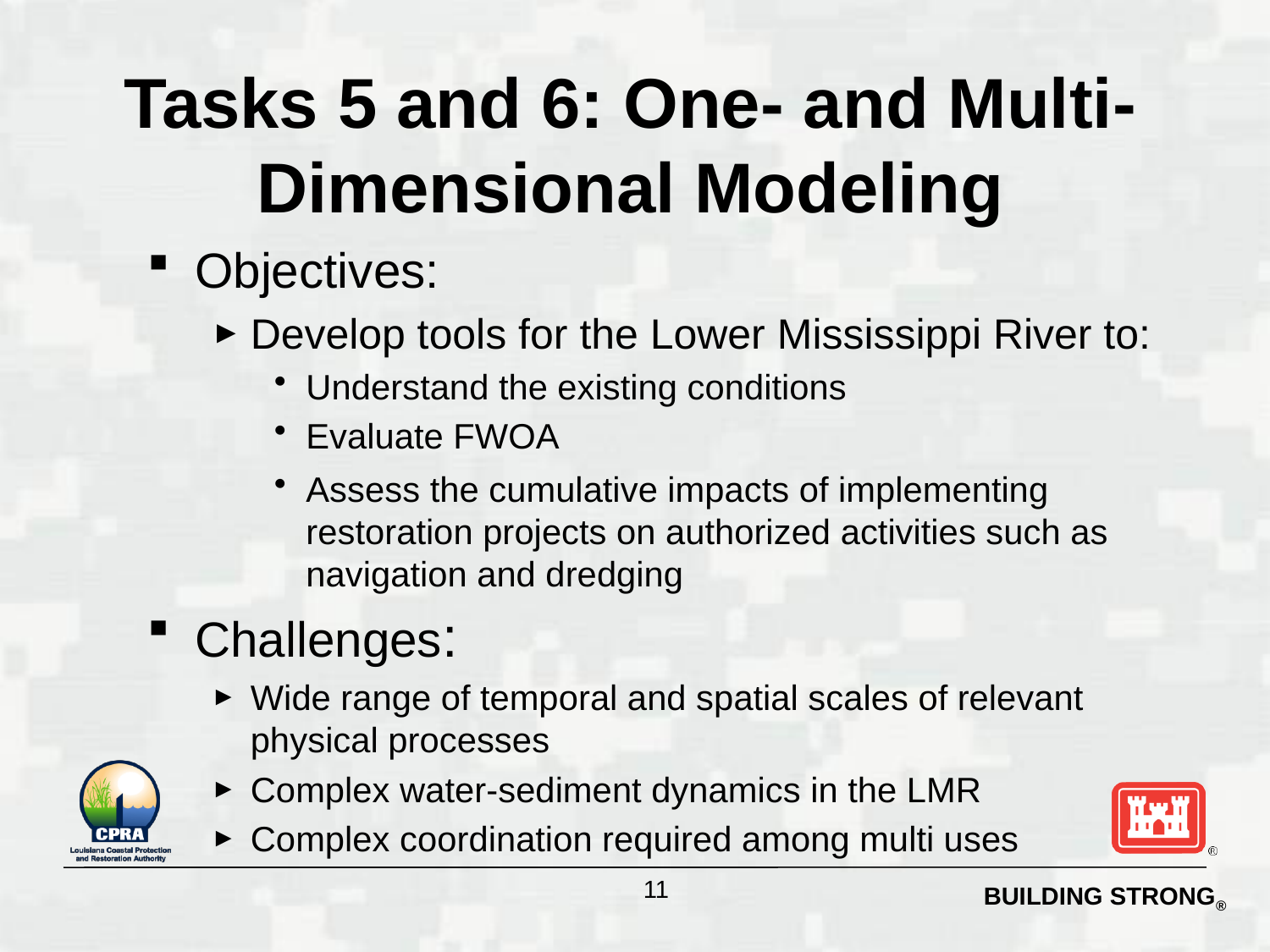

# Tasks 5 and 6: One- and Multi- Dimensional Modeling
Objectives:
Develop tools for the Lower Mississippi River to:
Understand the existing conditions
Evaluate FWOA
Assess the cumulative impacts of implementing restoration projects on authorized activities such as navigation and dredging
Challenges:
Wide range of temporal and spatial scales of relevant physical processes
Complex water-sediment dynamics in the LMR
Complex coordination required among multi uses

11